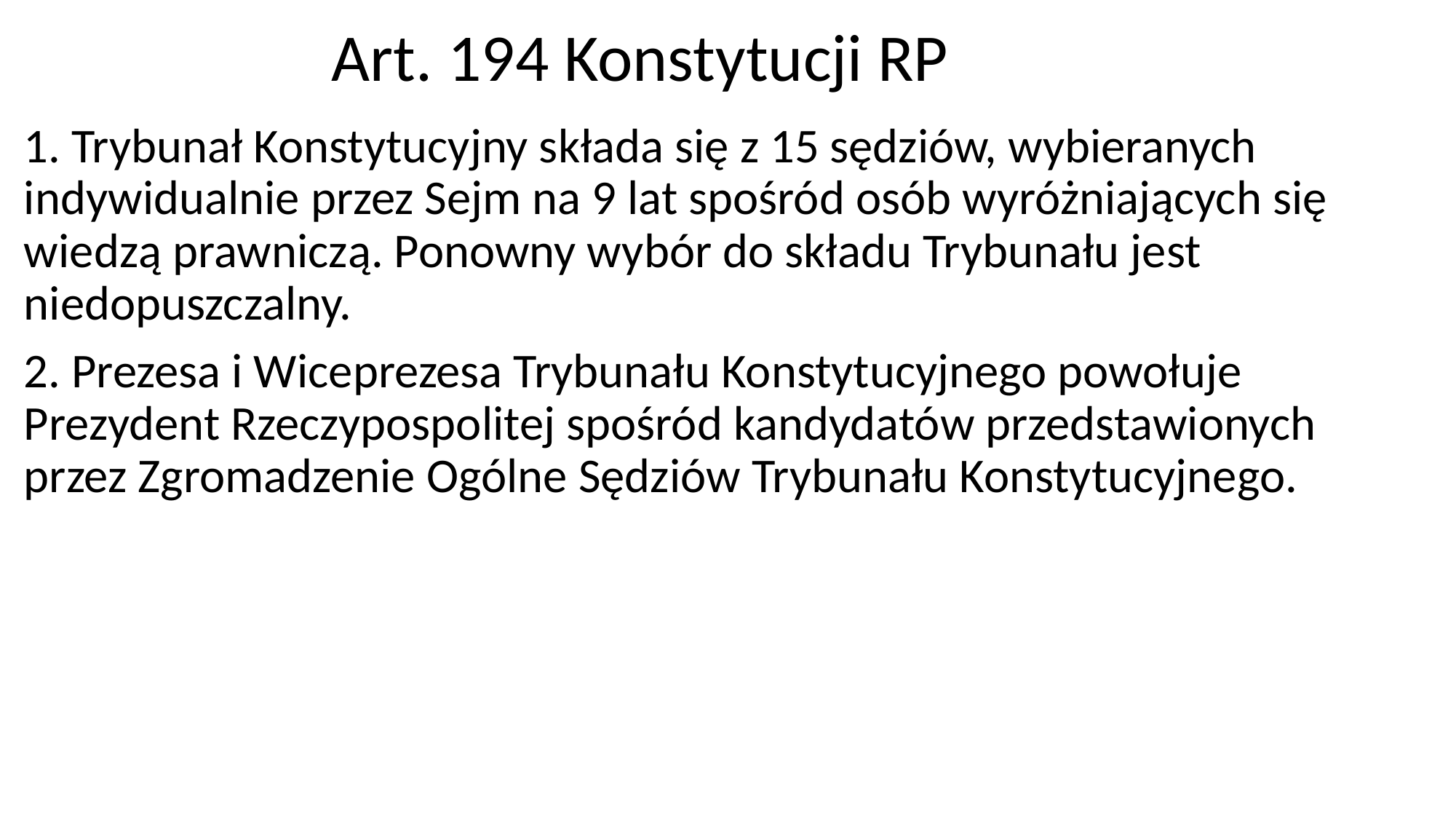

# Art. 194 Konstytucji RP
1. Trybunał Konstytucyjny składa się z 15 sędziów, wybieranych indywidualnie przez Sejm na 9 lat spośród osób wyróżniających się wiedzą prawniczą. Ponowny wybór do składu Trybunału jest niedopuszczalny.
2. Prezesa i Wiceprezesa Trybunału Konstytucyjnego powołuje Prezydent Rzeczypospolitej spośród kandydatów przedstawionych przez Zgromadzenie Ogólne Sędziów Trybunału Konstytucyjnego.